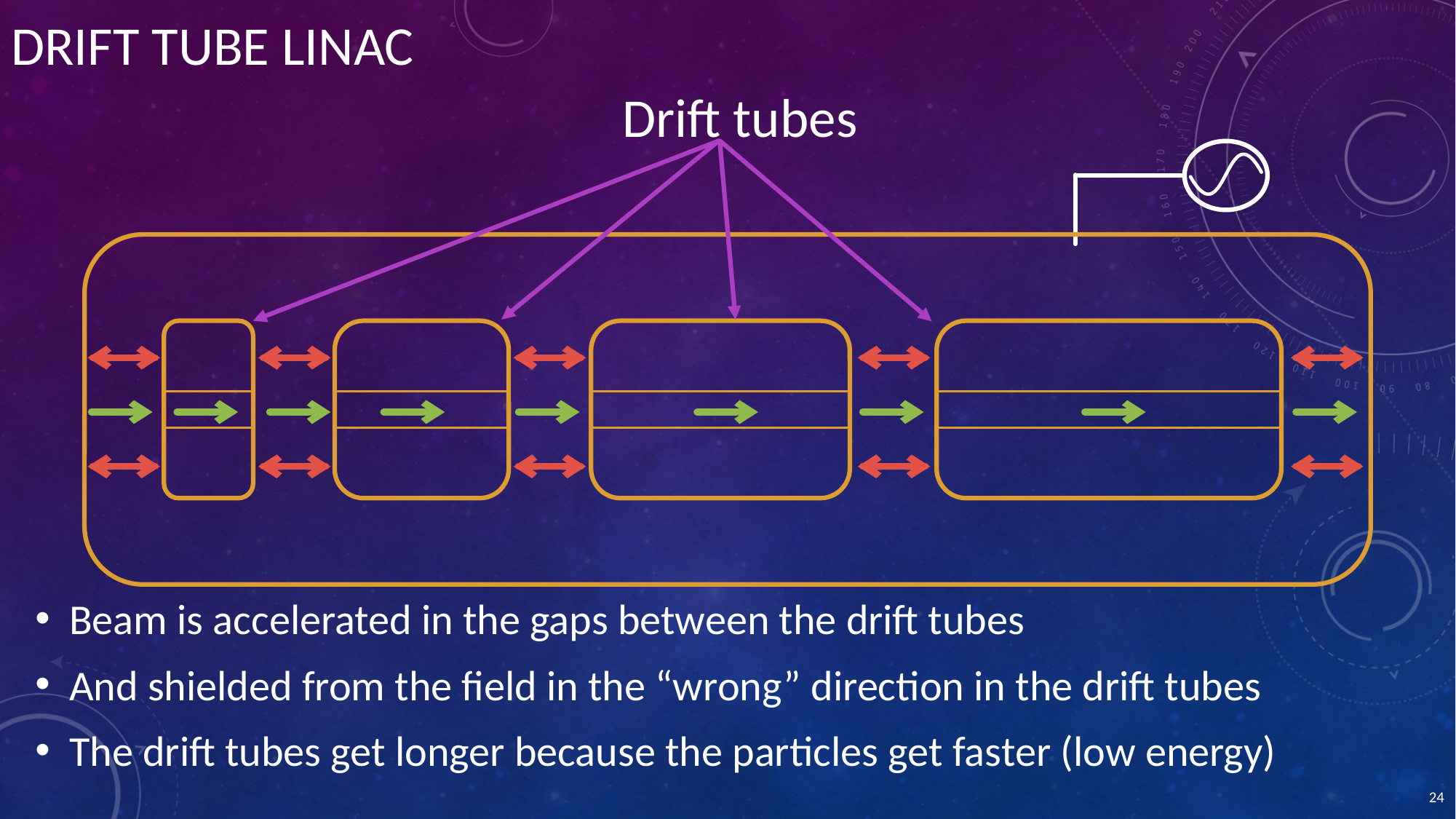

# Drift Tube Linac
Drift tubes

Beam is accelerated in the gaps between the drift tubes
And shielded from the field in the “wrong” direction in the drift tubes
The drift tubes get longer because the particles get faster (low energy)
24